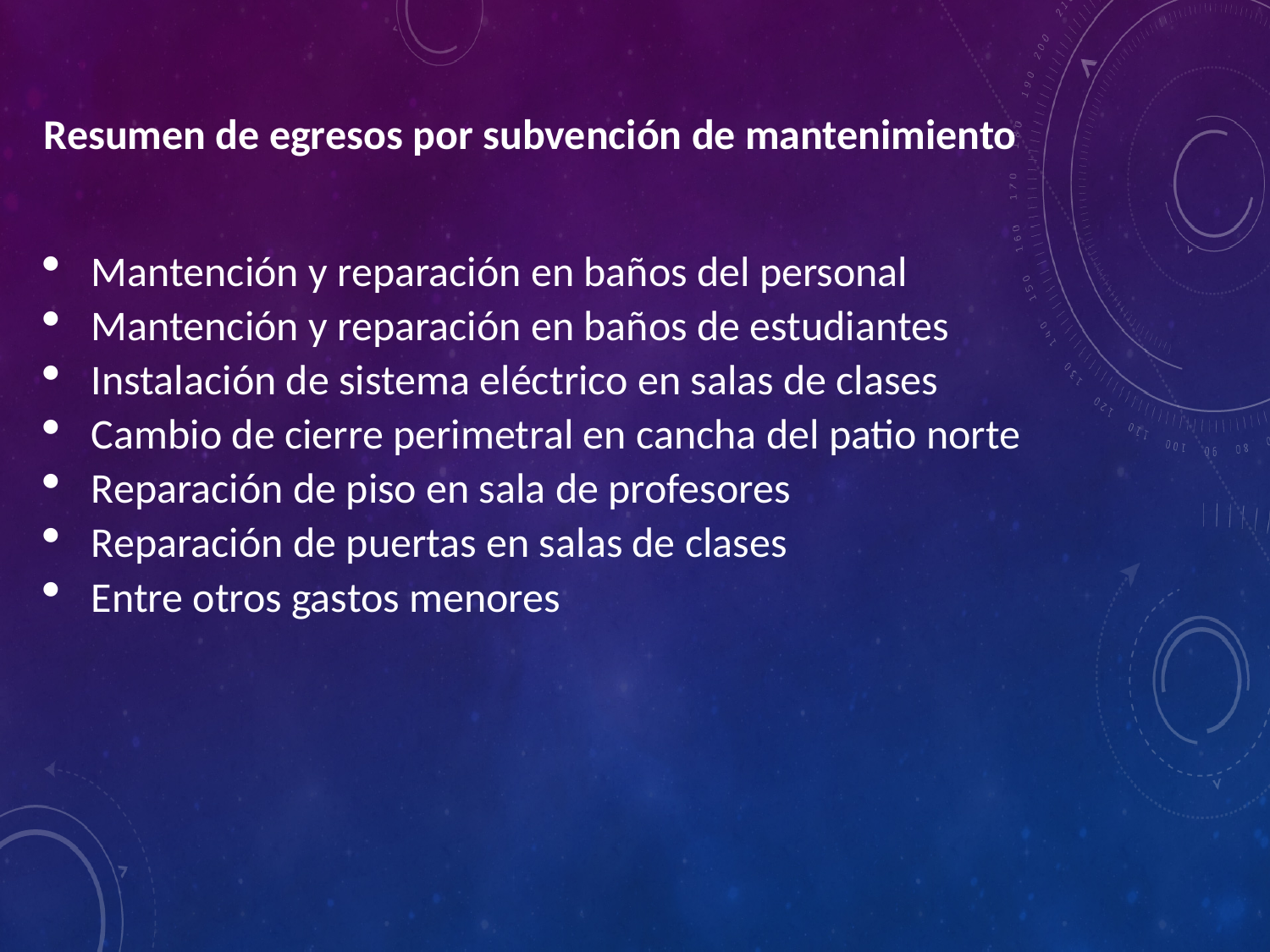

Resumen de egresos por subvención de mantenimiento

Mantención y reparación en baños del personal
Mantención y reparación en baños de estudiantes
Instalación de sistema eléctrico en salas de clases
Cambio de cierre perimetral en cancha del patio norte
Reparación de piso en sala de profesores
Reparación de puertas en salas de clases
Entre otros gastos menores